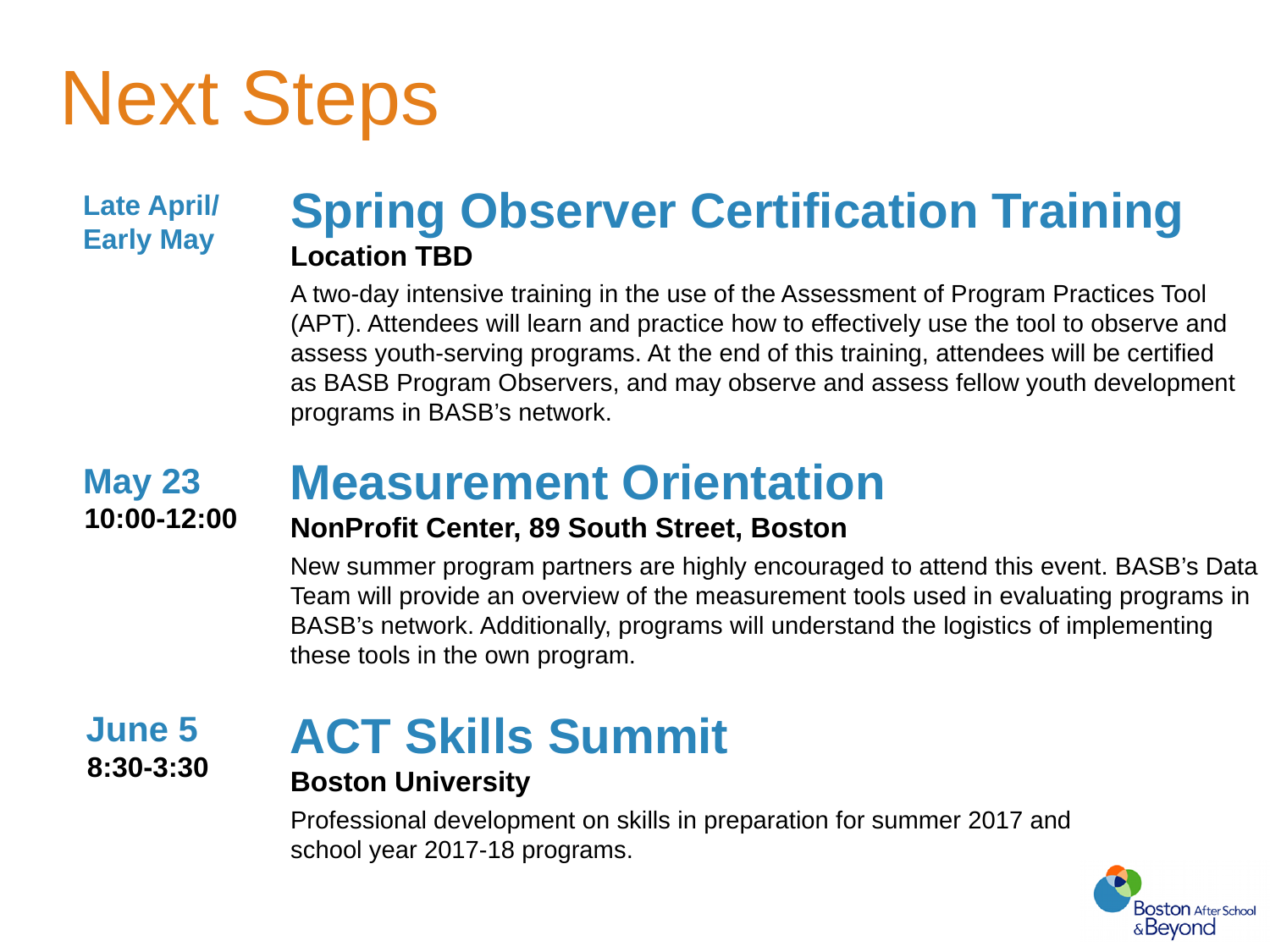

Next Steps
Spring Observer Certification Training
Location TBD
Late April/
Early May
A two-day intensive training in the use of the Assessment of Program Practices Tool (APT). Attendees will learn and practice how to effectively use the tool to observe and assess youth-serving programs. At the end of this training, attendees will be certified as BASB Program Observers, and may observe and assess fellow youth development programs in BASB’s network.
Measurement Orientation
NonProfit Center, 89 South Street, Boston

May 23
10:00-12:00
New summer program partners are highly encouraged to attend this event. BASB’s Data Team will provide an overview of the measurement tools used in evaluating programs in BASB’s network. Additionally, programs will understand the logistics of implementing these tools in the own program.
ACT Skills Summit
Boston University

June 5
8:30-3:30
Professional development on skills in preparation for summer 2017 and school year 2017-18 programs.